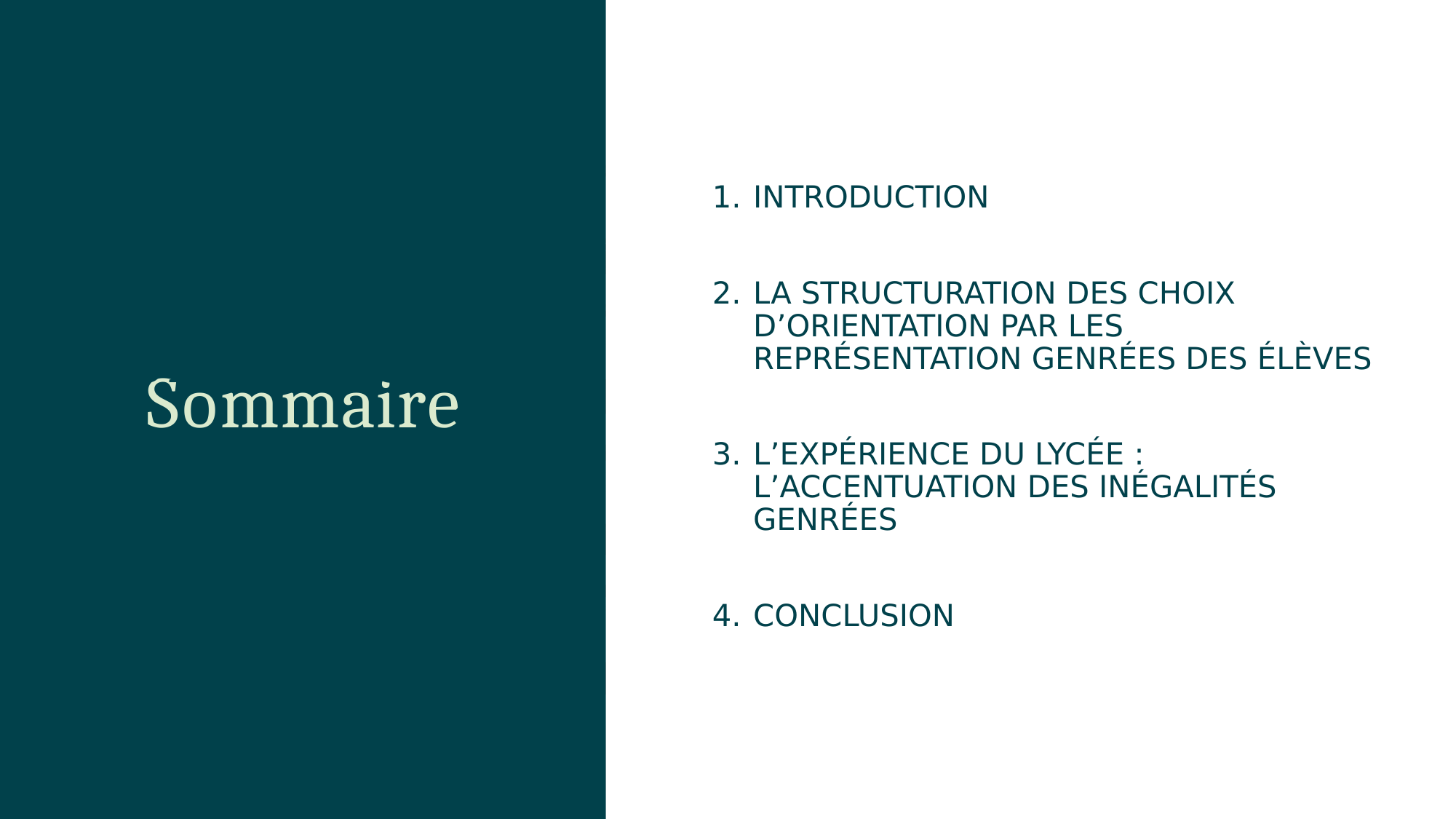

Introduction

La structuration des choix d’orientation par les représentation genrées des élèves

L’expérience du lycée : l’accentuation des inégalités genrées

Conclusion
Sommaire